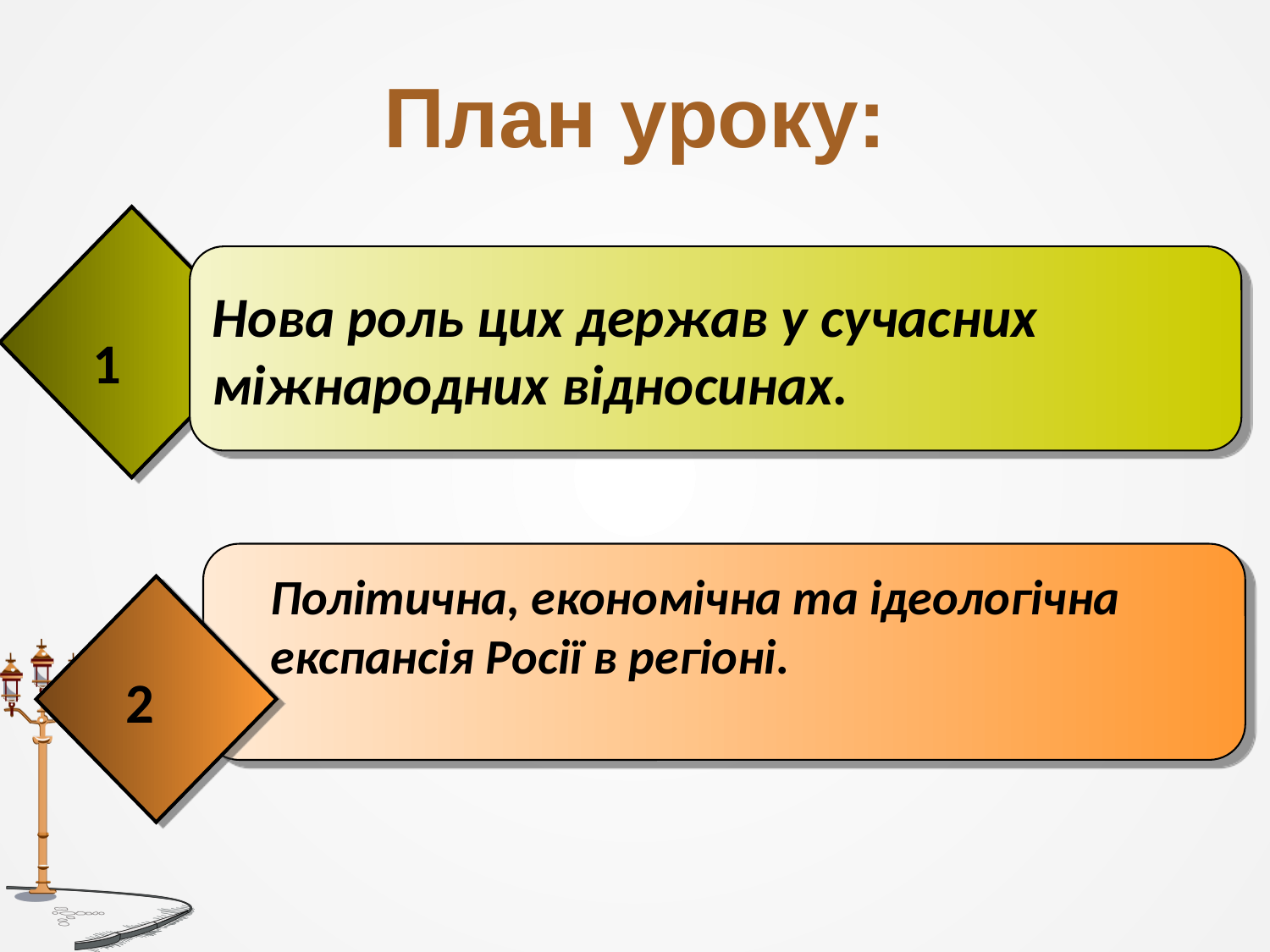

# План уроку:

Нова роль цих держав у сучасних
міжнародних відносинах.
1

Політична, економічна та ідеологічна експансія Росії в регіоні.

2